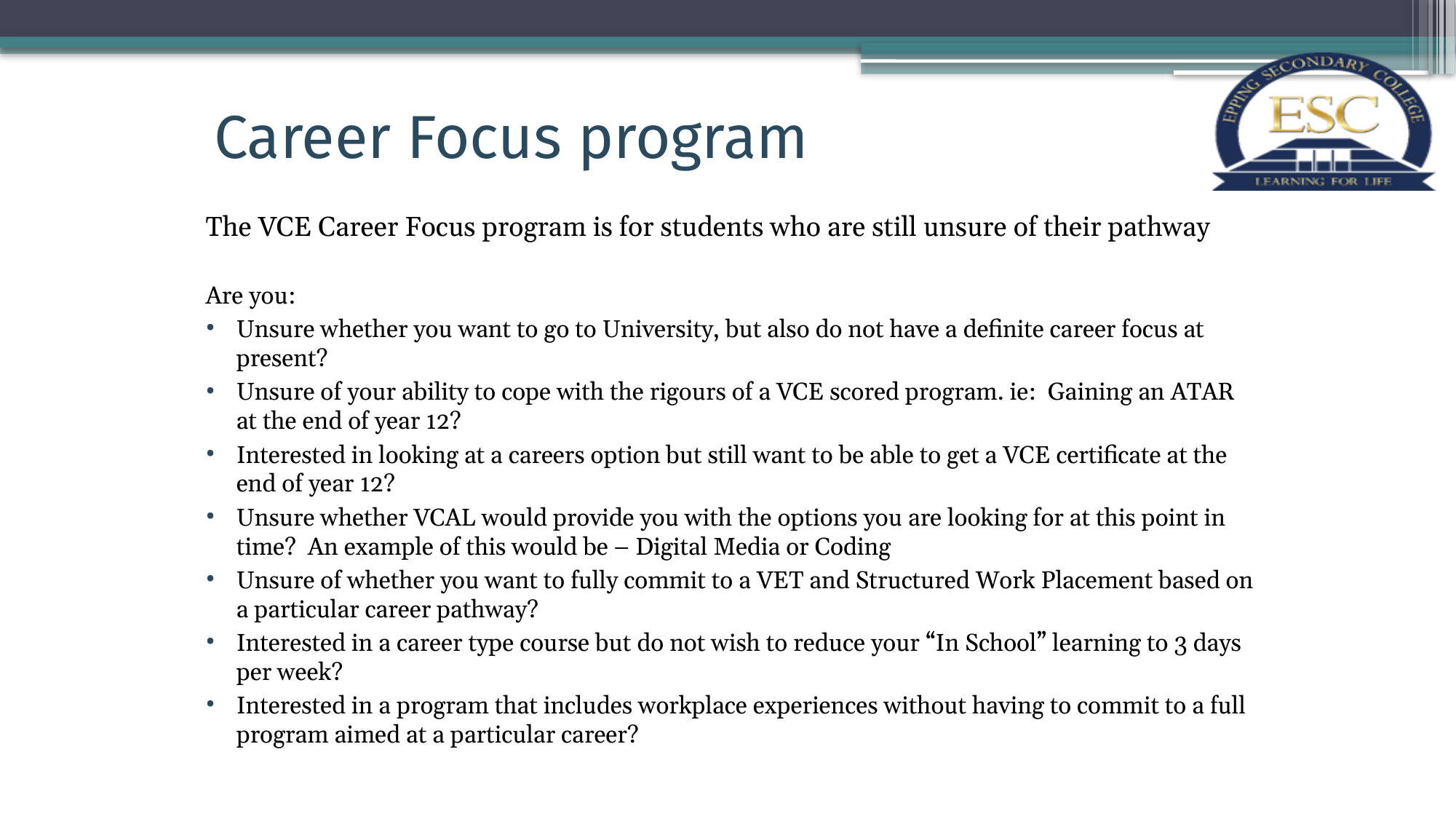

# Career Focus program
The VCE Career Focus program is for students who are still unsure of their pathway

Are you:
Unsure whether you want to go to University, but also do not have a definite career focus at present?
Unsure of your ability to cope with the rigours of a VCE scored program. ie:  Gaining an ATAR at the end of year 12?
Interested in looking at a careers option but still want to be able to get a VCE certificate at the end of year 12?
Unsure whether VCAL would provide you with the options you are looking for at this point in time?  An example of this would be – Digital Media or Coding
Unsure of whether you want to fully commit to a VET and Structured Work Placement based on a particular career pathway?
Interested in a career type course but do not wish to reduce your “In School” learning to 3 days per week?
Interested in a program that includes workplace experiences without having to commit to a full program aimed at a particular career?